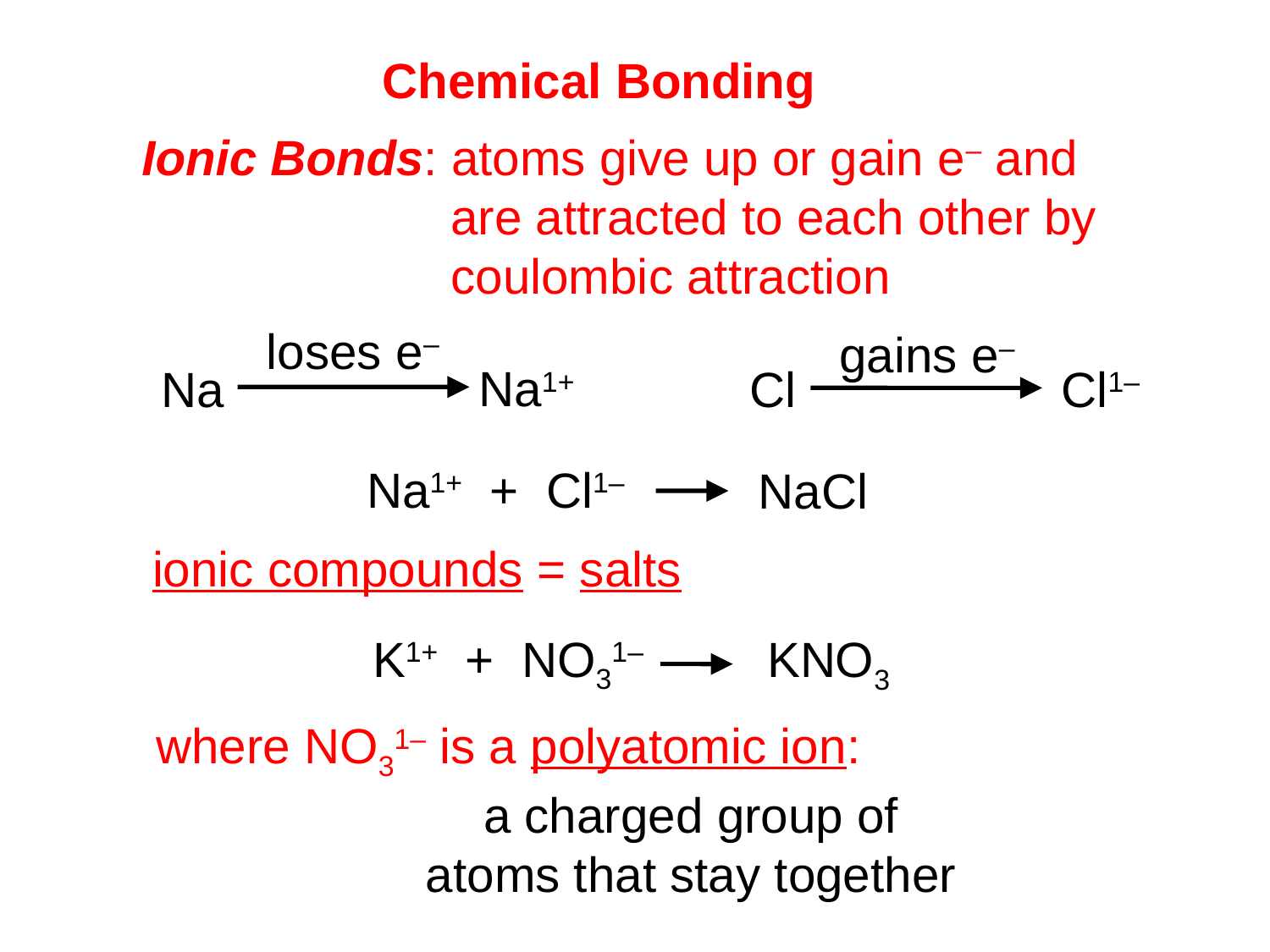

Chemical Bonding
Ionic Bonds: atoms give up or gain e– and
		    are attracted to each other by
		    coulombic attraction
loses e–

gains e–

Na1+
Cl
Cl1–
Na
Na1+  +  Cl1–

NaCl
ionic compounds = salts
K1+  +  NO31–

KNO3
where NO31– is a polyatomic ion:
a charged group of
atoms that stay together